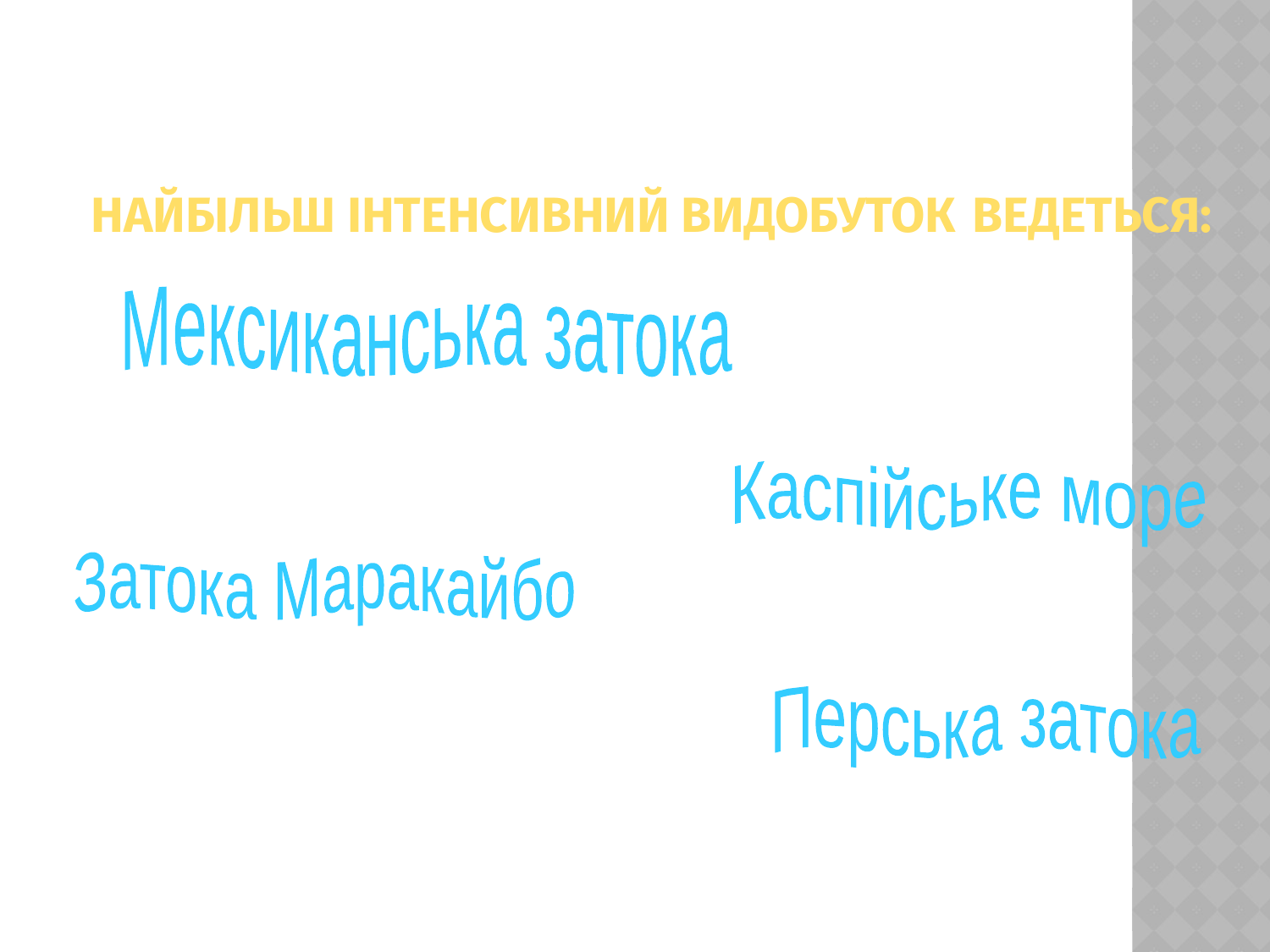

# Найбільш інтенсивний видобуток ведеться:

Мексиканська затока
Каспійське море
Затока Маракайбо
Перська затока